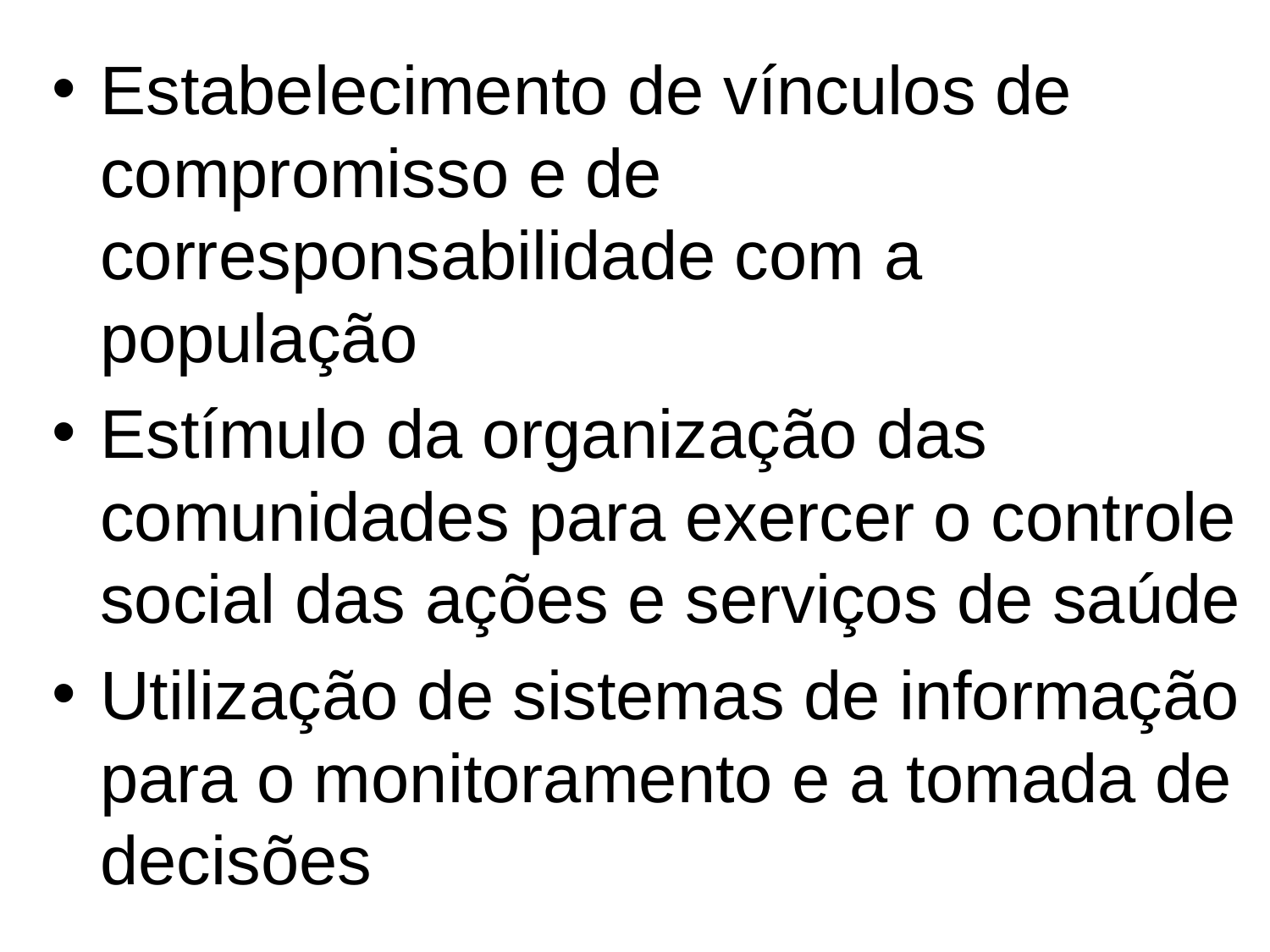

#
Estabelecimento de vínculos de compromisso e de corresponsabilidade com a população
Estímulo da organização das comunidades para exercer o controle social das ações e serviços de saúde
Utilização de sistemas de informação para o monitoramento e a tomada de decisões